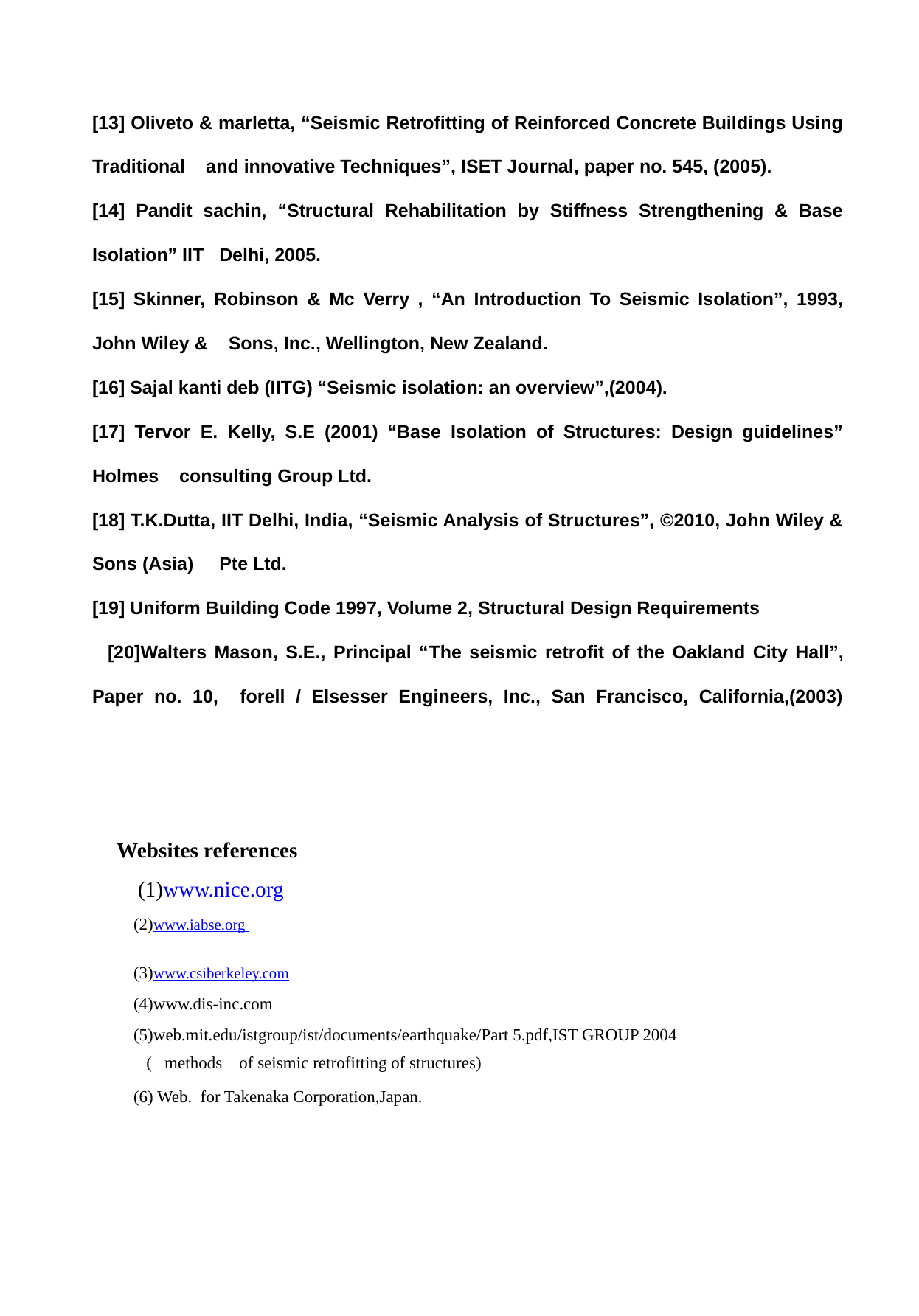

[13] Oliveto & marletta, “Seismic Retrofitting of Reinforced Concrete Buildings Using Traditional    and innovative Techniques”, ISET Journal, paper no. 545, (2005).
[14] Pandit sachin, “Structural Rehabilitation by Stiffness Strengthening & Base Isolation” IIT   Delhi, 2005.
[15] Skinner, Robinson & Mc Verry , “An Introduction To Seismic Isolation”, 1993, John Wiley &    Sons, Inc., Wellington, New Zealand.
[16] Sajal kanti deb (IITG) “Seismic isolation: an overview”,(2004).
[17] Tervor E. Kelly, S.E (2001) “Base Isolation of Structures: Design guidelines” Holmes    consulting Group Ltd.
[18] T.K.Dutta, IIT Delhi, India, “Seismic Analysis of Structures”, ©2010, John Wiley & Sons (Asia)     Pte Ltd.
[19] Uniform Building Code 1997, Volume 2, Structural Design Requirements
  [20]Walters Mason, S.E., Principal “The seismic retrofit of the Oakland City Hall”, Paper no. 10,  forell / Elsesser Engineers, Inc., San Francisco, California,(2003)
| Websites references |
| --- |
| (1)www.nice.org |
| (2)www.iabse.org |
| (3)www.csiberkeley.com |
| (4)www.dis-inc.com |
| (5)web.mit.edu/istgroup/ist/documents/earthquake/Part 5.pdf,IST GROUP 2004 ( methods of seismic retrofitting of structures) |
| (6) Web. for Takenaka Corporation,Japan. |